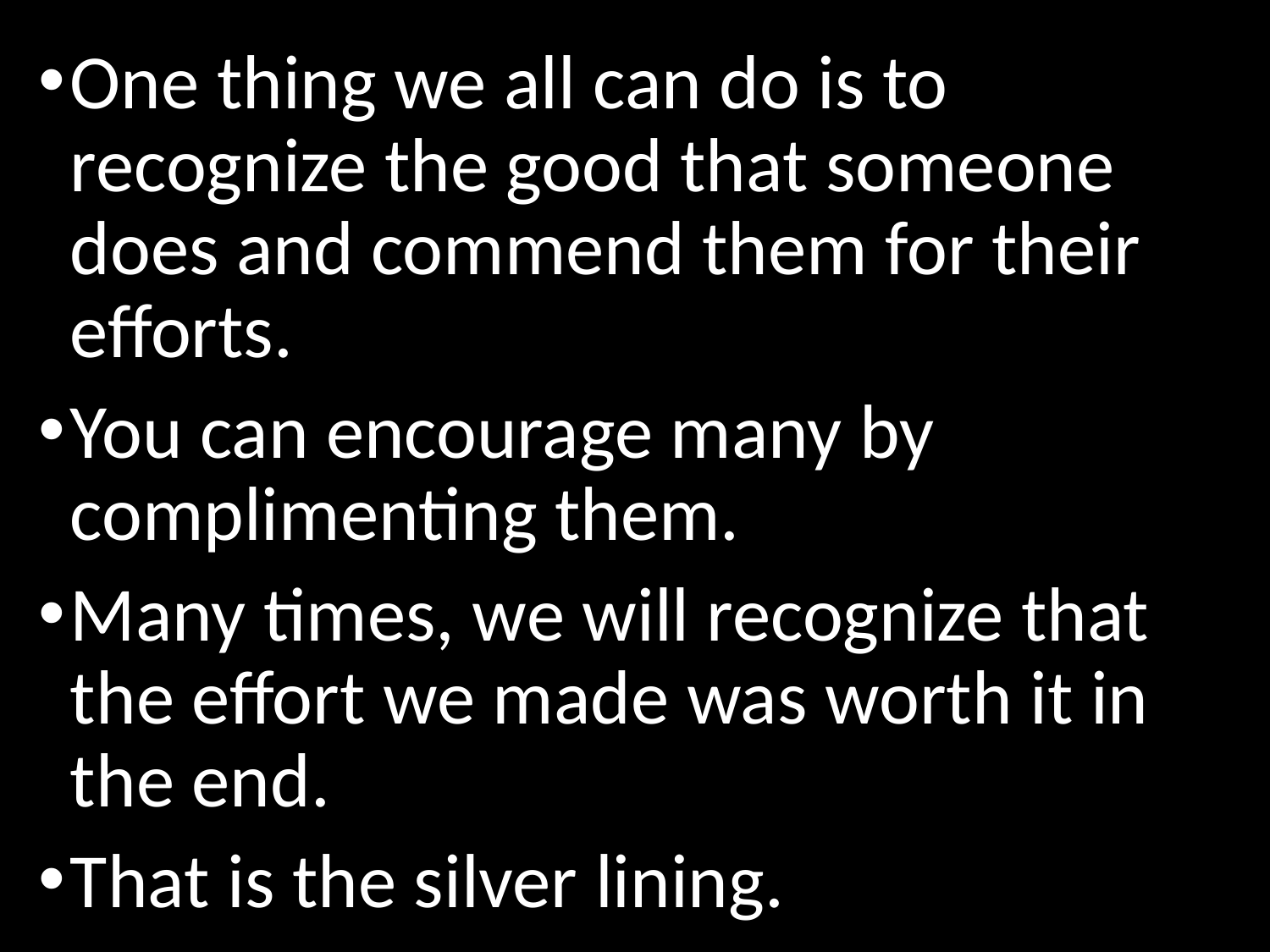

One thing we all can do is to recognize the good that someone does and commend them for their efforts.
You can encourage many by complimenting them.
Many times, we will recognize that the effort we made was worth it in the end.
That is the silver lining.